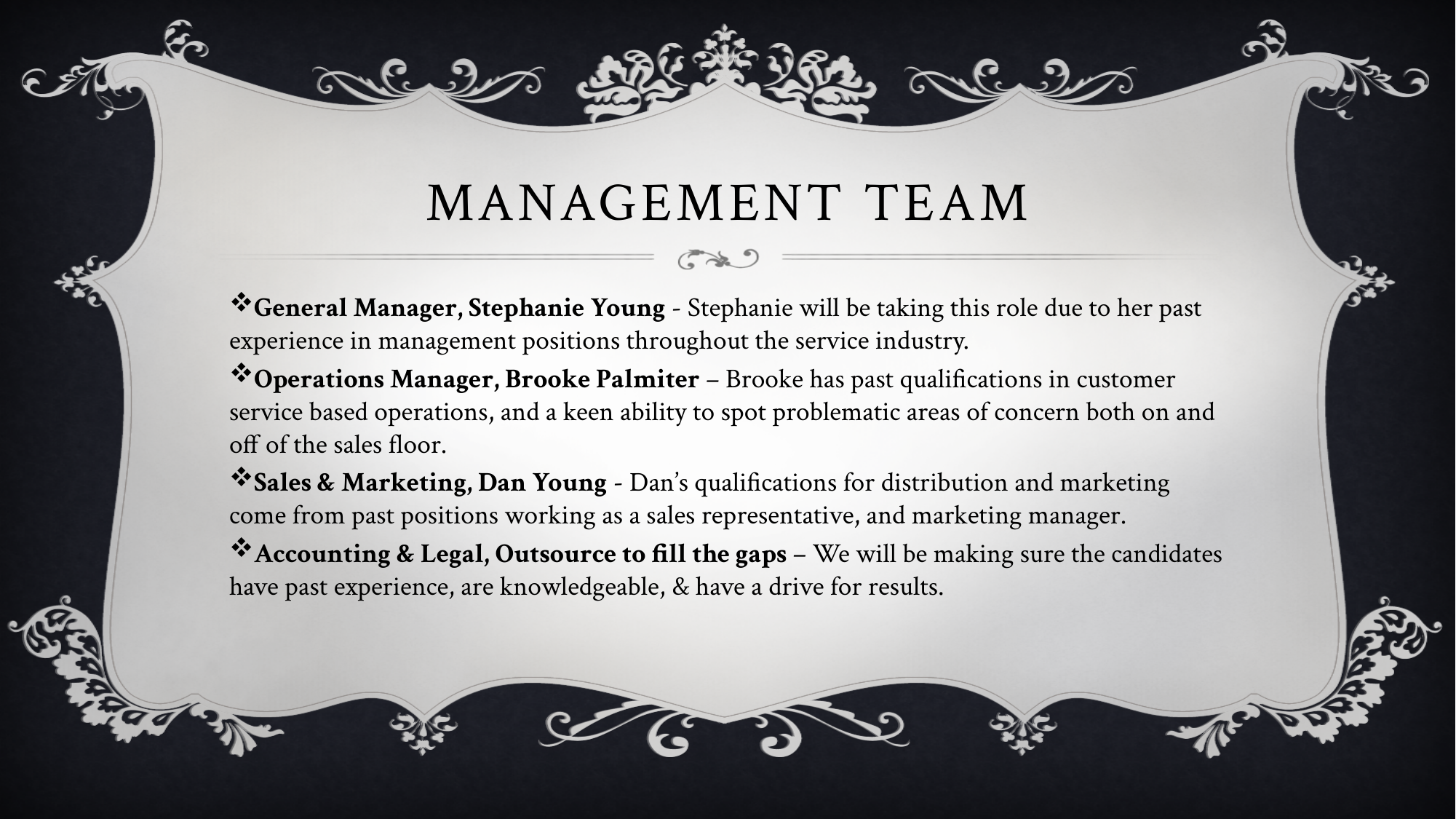

# Management Team
General Manager, Stephanie Young - Stephanie will be taking this role due to her past experience in management positions throughout the service industry.
Operations Manager, Brooke Palmiter – Brooke has past qualifications in customer service based operations, and a keen ability to spot problematic areas of concern both on and off of the sales floor.
Sales & Marketing, Dan Young - Dan’s qualifications for distribution and marketing come from past positions working as a sales representative, and marketing manager.
Accounting & Legal, Outsource to fill the gaps – We will be making sure the candidates have past experience, are knowledgeable, & have a drive for results.